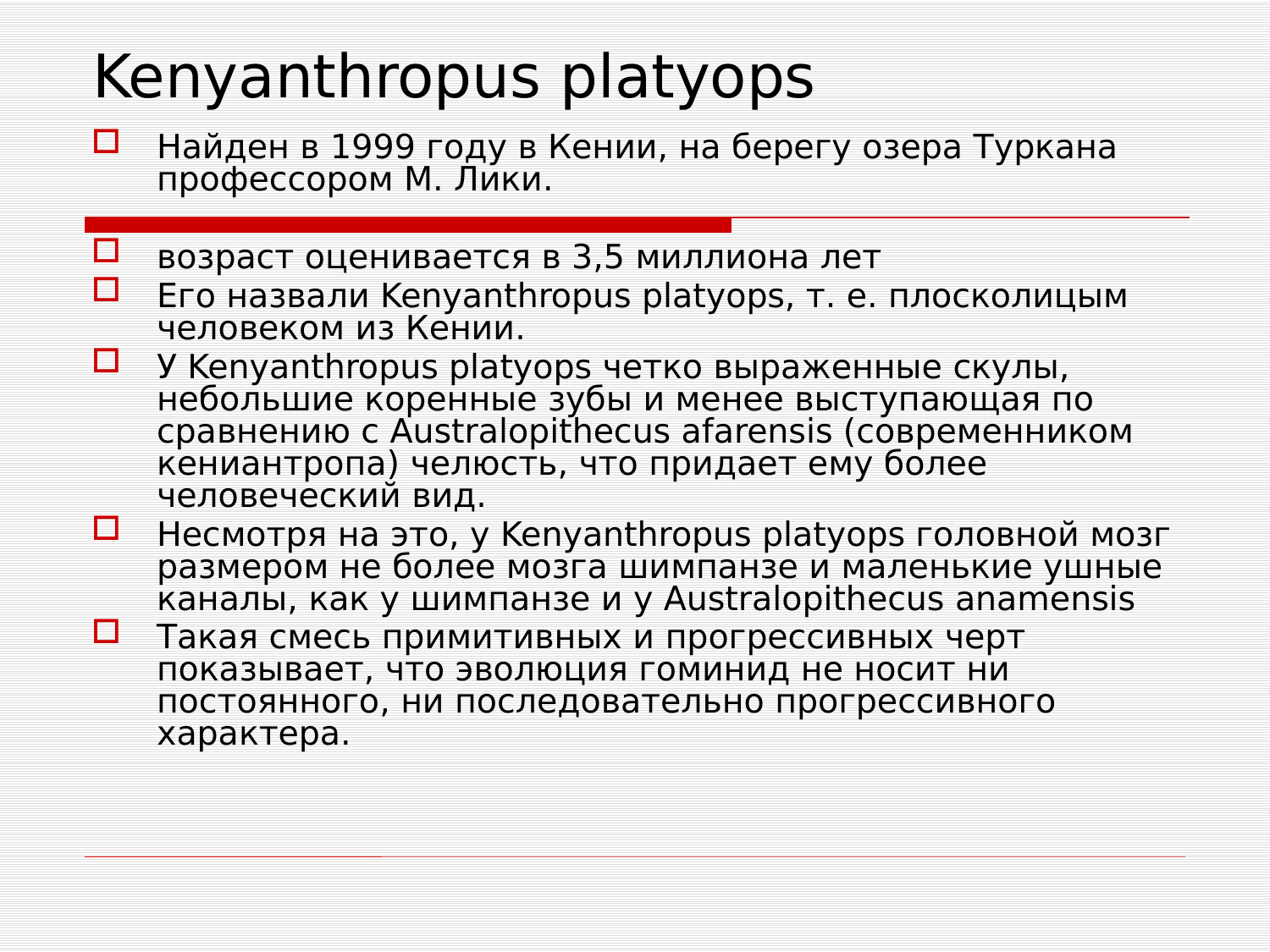

# Kenyanthropus platyops
Найден в 1999 году в Кении, на берегу озера Туркана профессором М. Лики.

возраст оценивается в 3,5 миллиона лет
Его назвали Kenyanthropus platyops, т. е. плосколицым человеком из Кении.
У Kenyanthropus platyops четко выраженные скулы, небольшие коренные зубы и менее выступающая по сравнению с Australopithecus afarensis (современником кениантропа) челюсть, что придает ему более человеческий вид.
Несмотря на это, у Kenyanthropus platyops головной мозг размером не более мозга шимпанзе и маленькие ушные каналы, как у шимпанзе и у Australopithecus anamensis
Такая смесь примитивных и прогрессивных черт показывает, что эволюция гоминид не носит ни постоянного, ни последовательно прогрессивного характера.